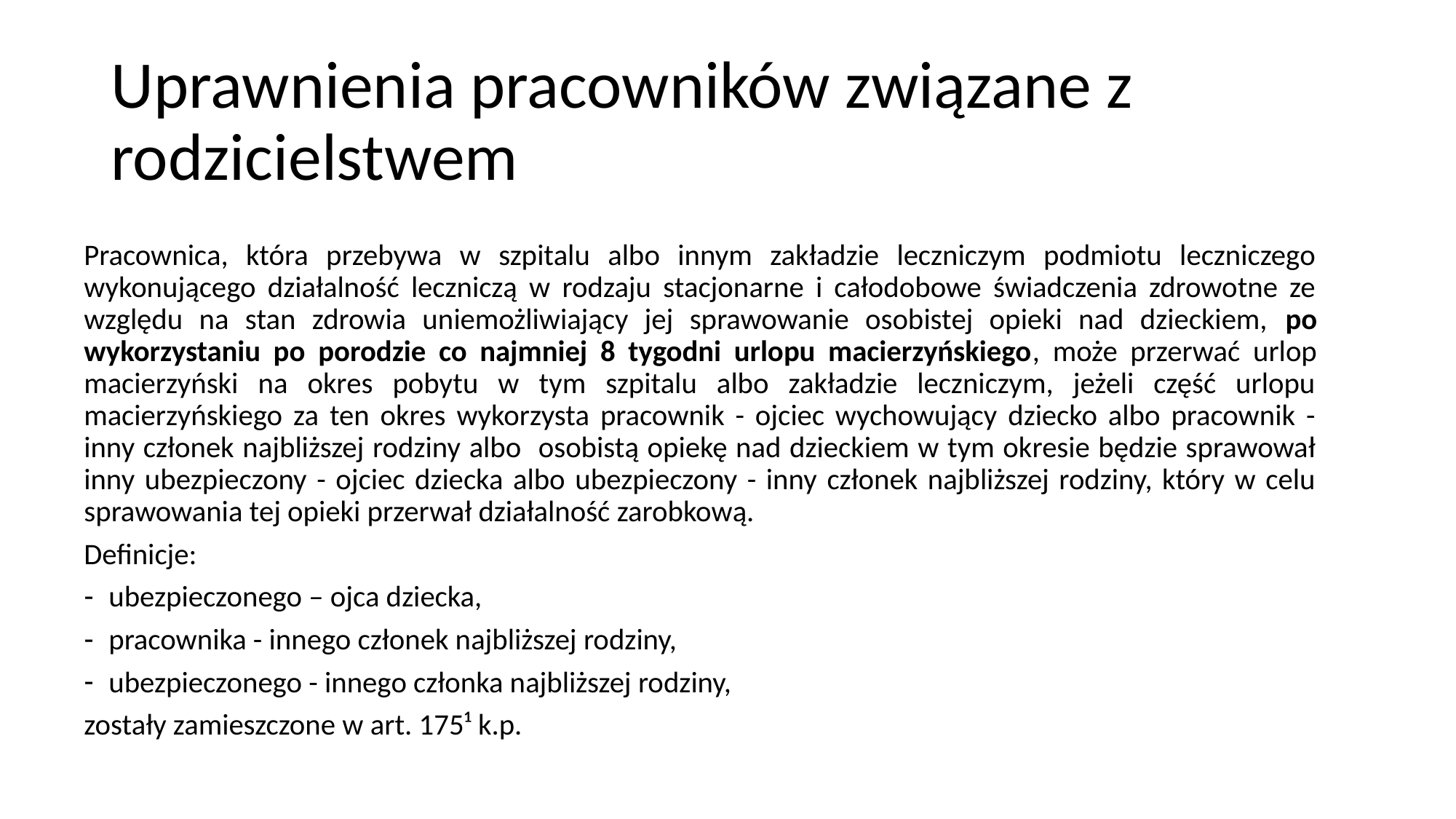

# Uprawnienia pracowników związane z rodzicielstwem
Pracownica, która przebywa w szpitalu albo innym zakładzie leczniczym podmiotu leczniczego wykonującego działalność leczniczą w rodzaju stacjonarne i całodobowe świadczenia zdrowotne ze względu na stan zdrowia uniemożliwiający jej sprawowanie osobistej opieki nad dzieckiem, po wykorzystaniu po porodzie co najmniej 8 tygodni urlopu macierzyńskiego, może przerwać urlop macierzyński na okres pobytu w tym szpitalu albo zakładzie leczniczym, jeżeli część urlopu macierzyńskiego za ten okres wykorzysta pracownik - ojciec wychowujący dziecko albo pracownik - inny członek najbliższej rodziny albo  osobistą opiekę nad dzieckiem w tym okresie będzie sprawował inny ubezpieczony - ojciec dziecka albo ubezpieczony - inny członek najbliższej rodziny, który w celu sprawowania tej opieki przerwał działalność zarobkową.
Definicje:
ubezpieczonego – ojca dziecka,
pracownika - innego członek najbliższej rodziny,
ubezpieczonego - innego członka najbliższej rodziny,
zostały zamieszczone w art. 175¹ k.p.